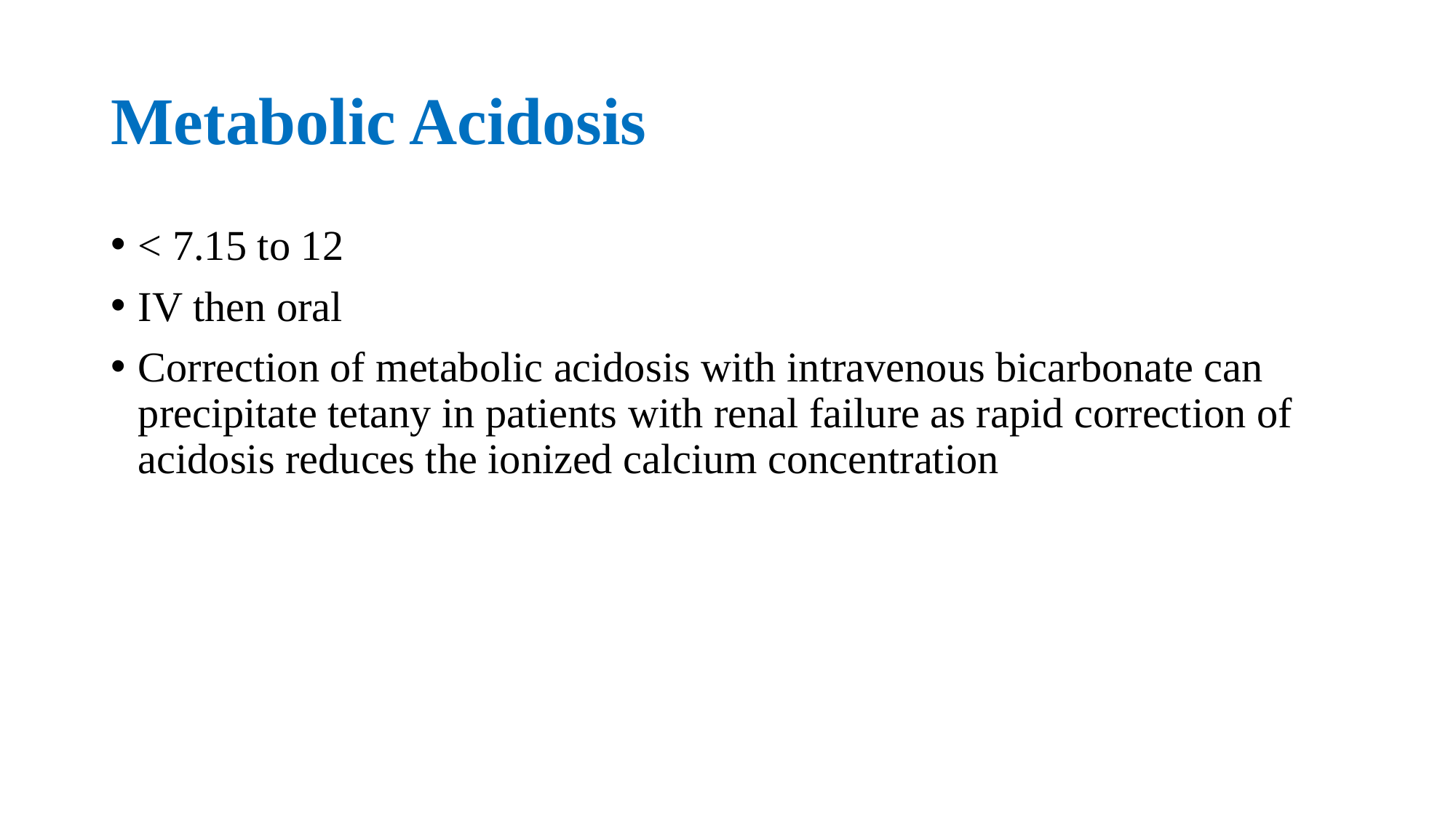

# Metabolic Acidosis
< 7.15 to 12
IV then oral
Correction of metabolic acidosis with intravenous bicarbonate can precipitate tetany in patients with renal failure as rapid correction of acidosis reduces the ionized calcium concentration